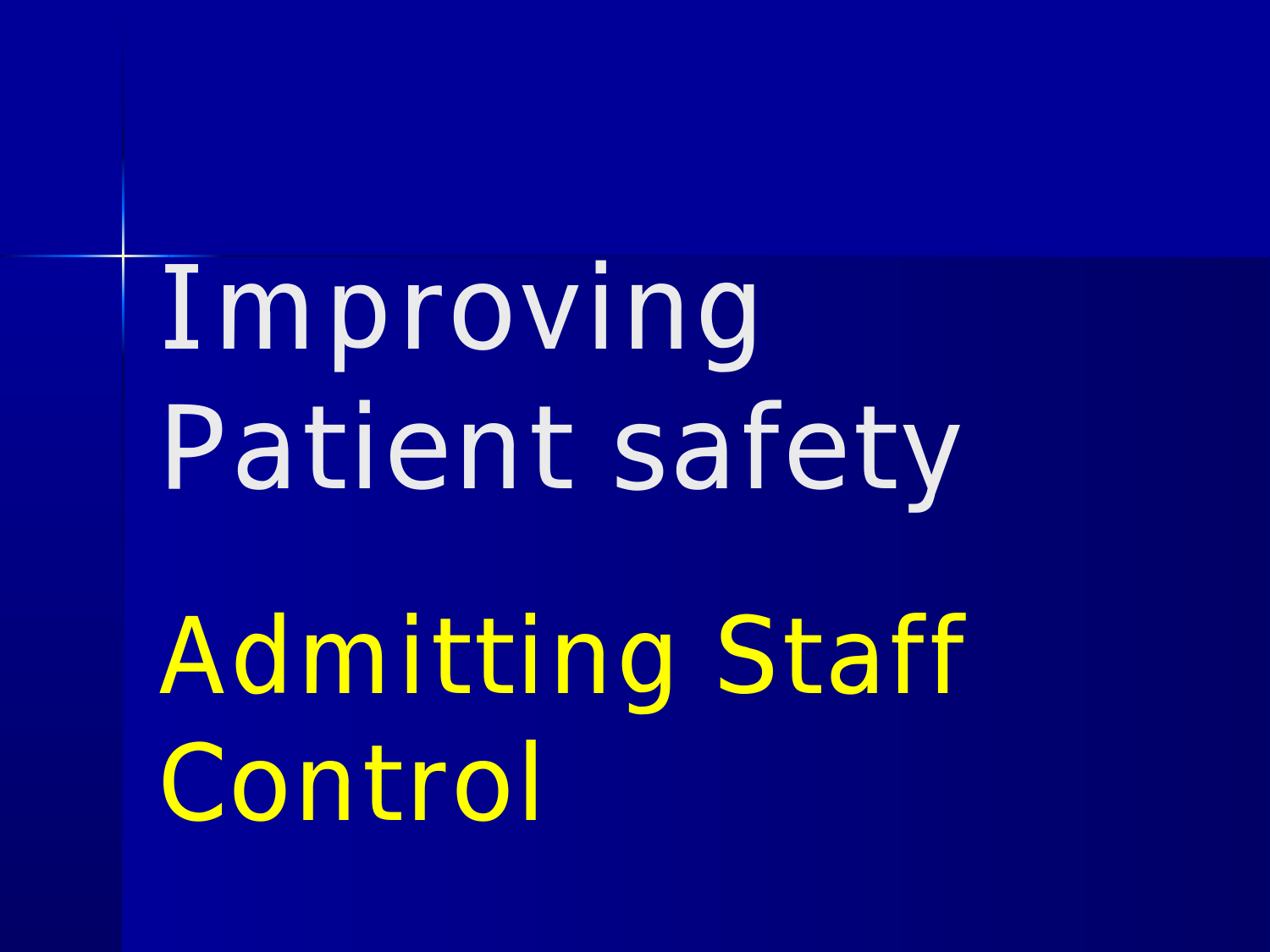

# Improving Patient safety
Admitting Staff Control